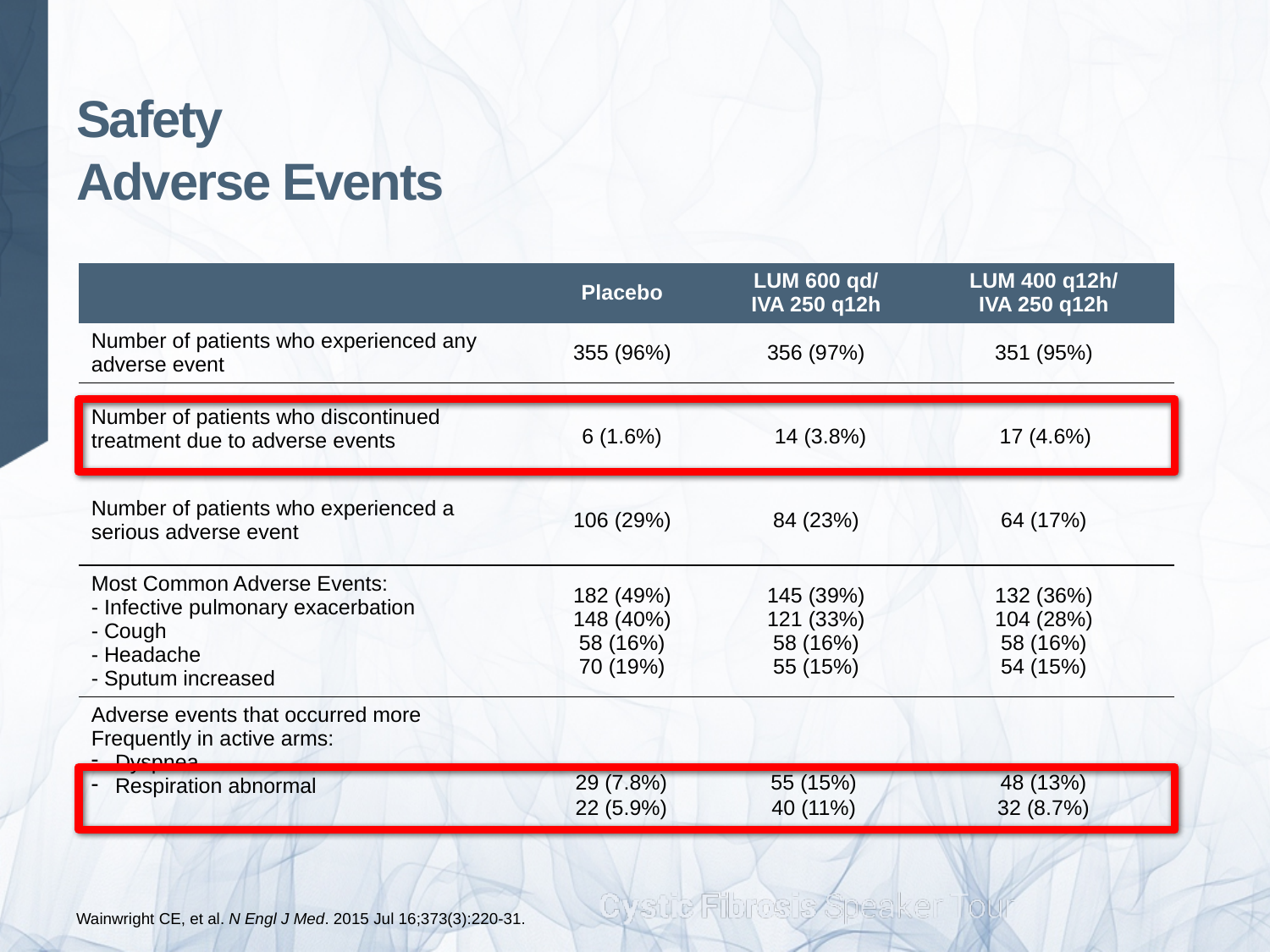

# Safety Adverse Events
|  | Placebo | LUM 600 qd/ IVA 250 q12h | LUM 400 q12h/ IVA 250 q12h |
| --- | --- | --- | --- |
| Number of patients who experienced any adverse event | 355 (96%) | 356 (97%) | 351 (95%) |
| Number of patients who discontinued treatment due to adverse events |  |  |  |
| Number of patients who experienced a serious adverse event | 106 (29%) | 84 (23%) | 64 (17%) |
| Most Common Adverse Events: - Infective pulmonary exacerbation - Cough - Headache - Sputum increased | 182 (49%) 148 (40%) 58 (16%) 70 (19%) | 145 (39%) 121 (33%) 58 (16%) 55 (15%) | 132 (36%) 104 (28%) 58 (16%) 54 (15%) |
| Adverse events that occurred more Frequently in active arms: Dyspnea Respiration abnormal |  |  |  |

6 (1.6%)	14 (3.8%)	 17 (4.6%)

29 (7.8%)	55 (15%)	48 (13%)
22 (5.9%)	40 (11%)	32 (8.7%)

Wainwright CE, et al. N Engl J Med. 2015 Jul 16;373(3):220-31.